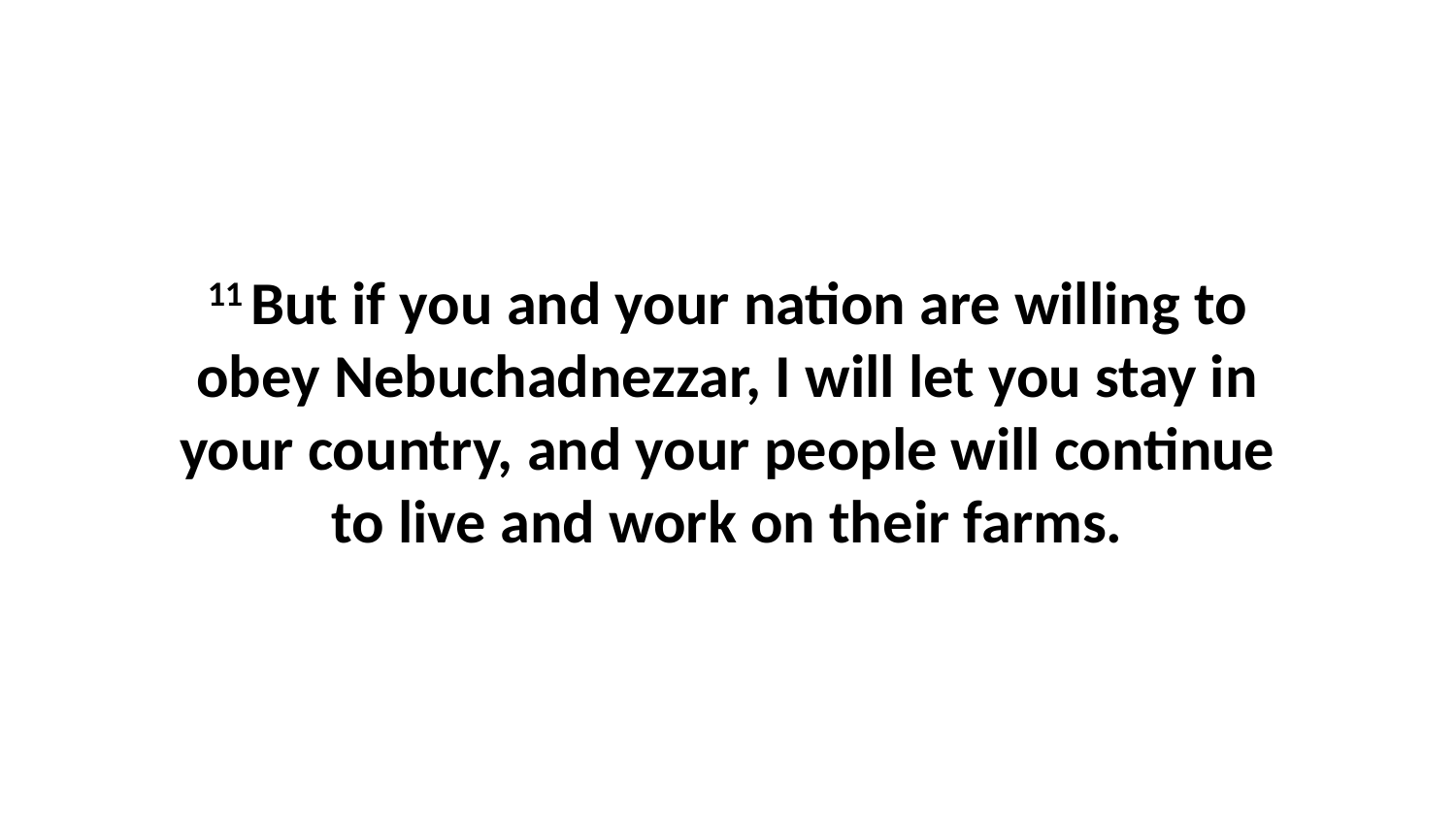

11 But if you and your nation are willing to obey Nebuchadnezzar, I will let you stay in your country, and your people will continue to live and work on their farms.